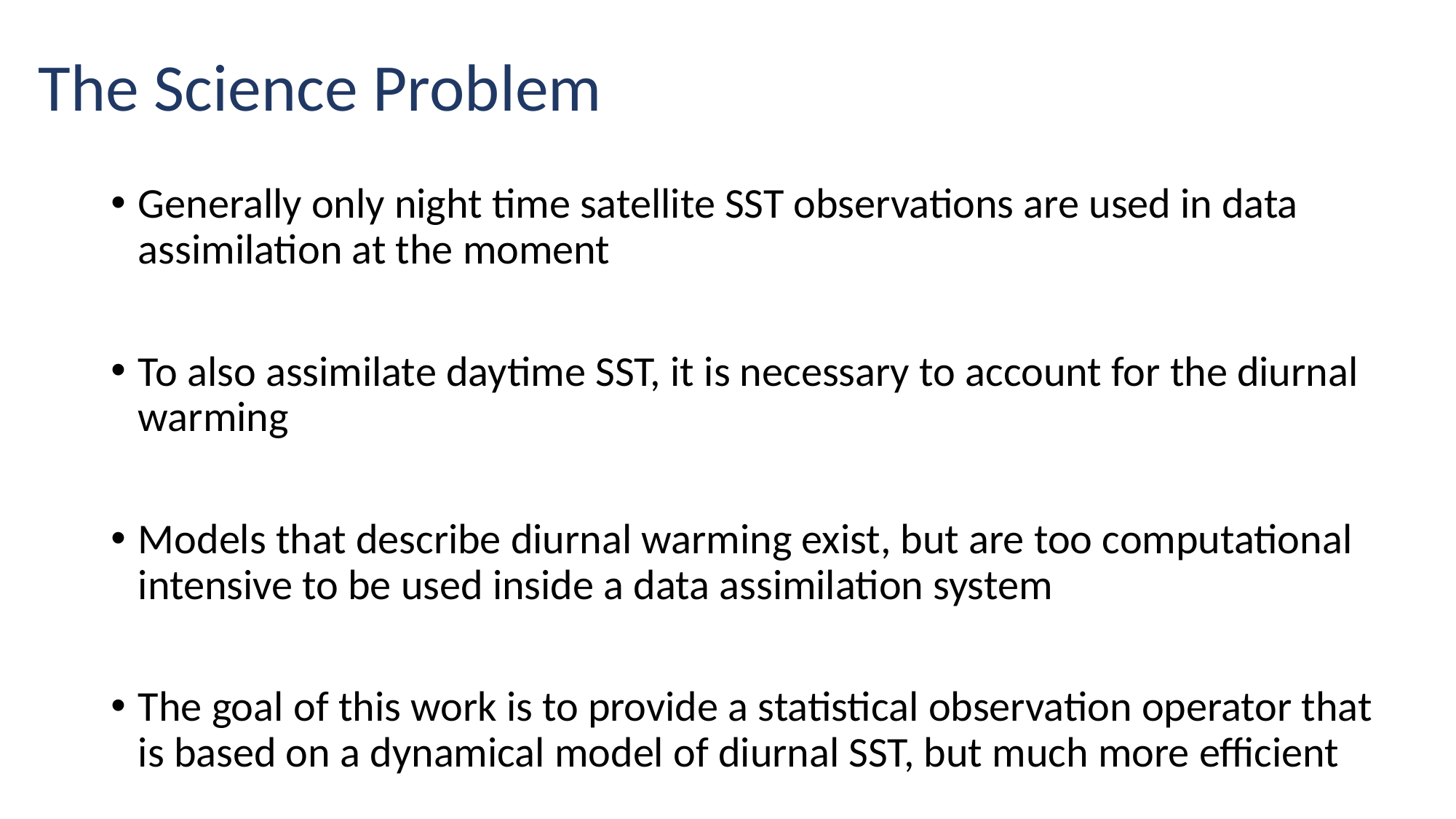

# The Science Problem
Generally only night time satellite SST observations are used in data assimilation at the moment

To also assimilate daytime SST, it is necessary to account for the diurnal warming

Models that describe diurnal warming exist, but are too computational intensive to be used inside a data assimilation system

The goal of this work is to provide a statistical observation operator that is based on a dynamical model of diurnal SST, but much more efficient